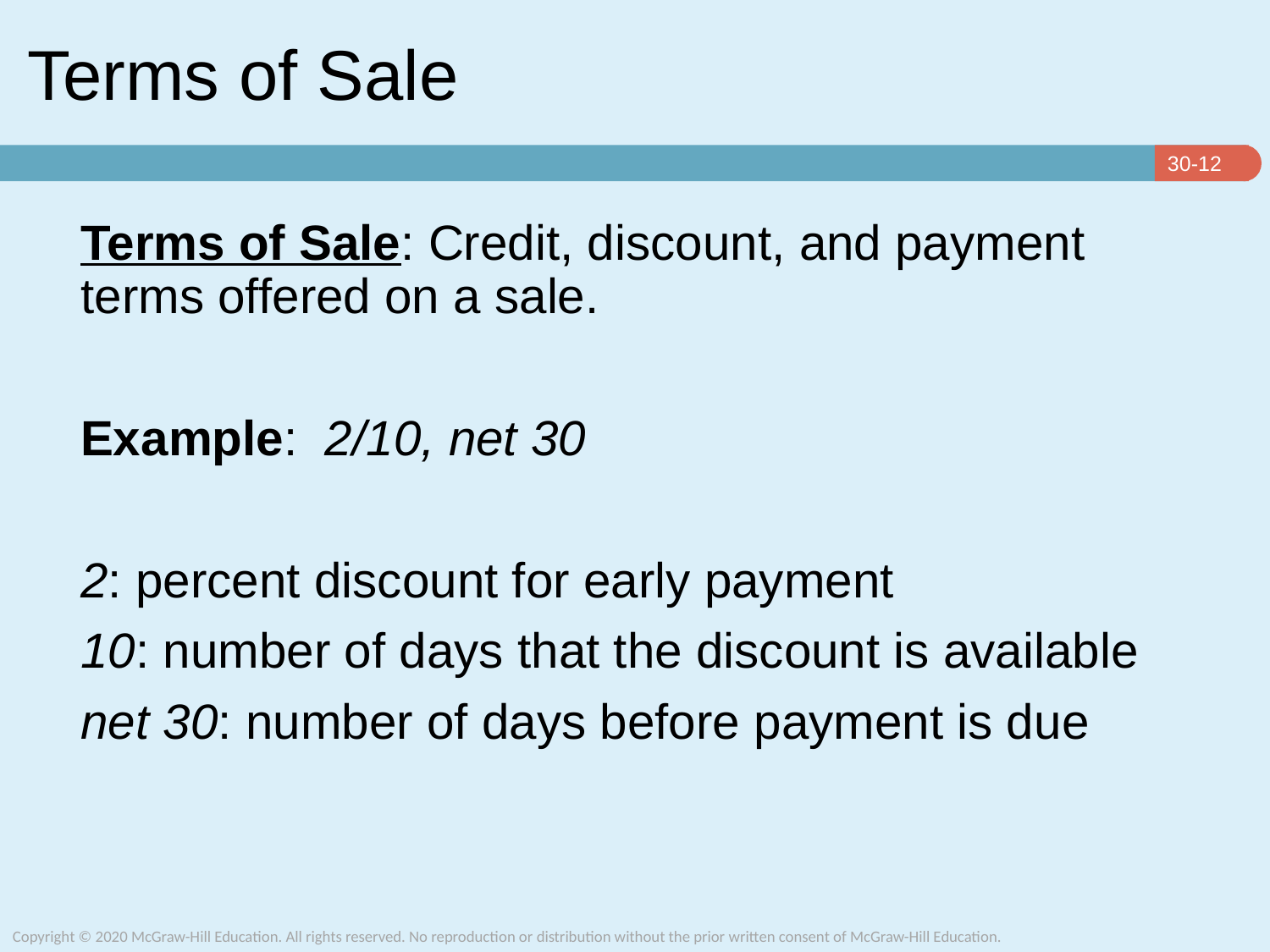

# Terms of Sale
Terms of Sale: Credit, discount, and payment terms offered on a sale.

Example:  2/10, net 30

2: percent discount for early payment
10: number of days that the discount is available
net 30: number of days before payment is due